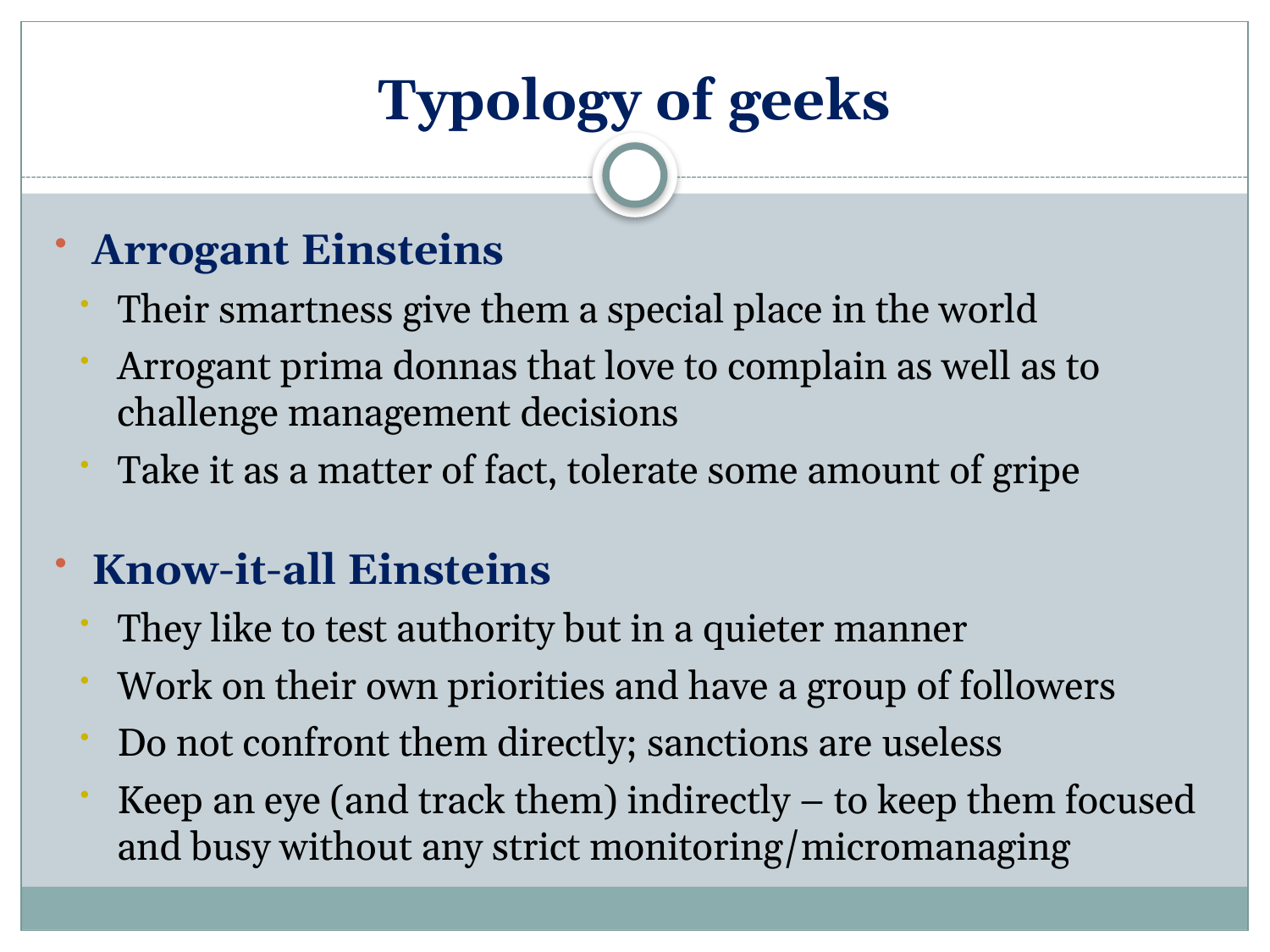

# Typology of geeks
Arrogant Einsteins
Their smartness give them a special place in the world
Arrogant prima donnas that love to complain as well as to challenge management decisions
Take it as a matter of fact, tolerate some amount of gripe

Know-it-all Einsteins
They like to test authority but in a quieter manner
Work on their own priorities and have a group of followers
Do not confront them directly; sanctions are useless
Keep an eye (and track them) indirectly – to keep them focused and busy without any strict monitoring/micromanaging